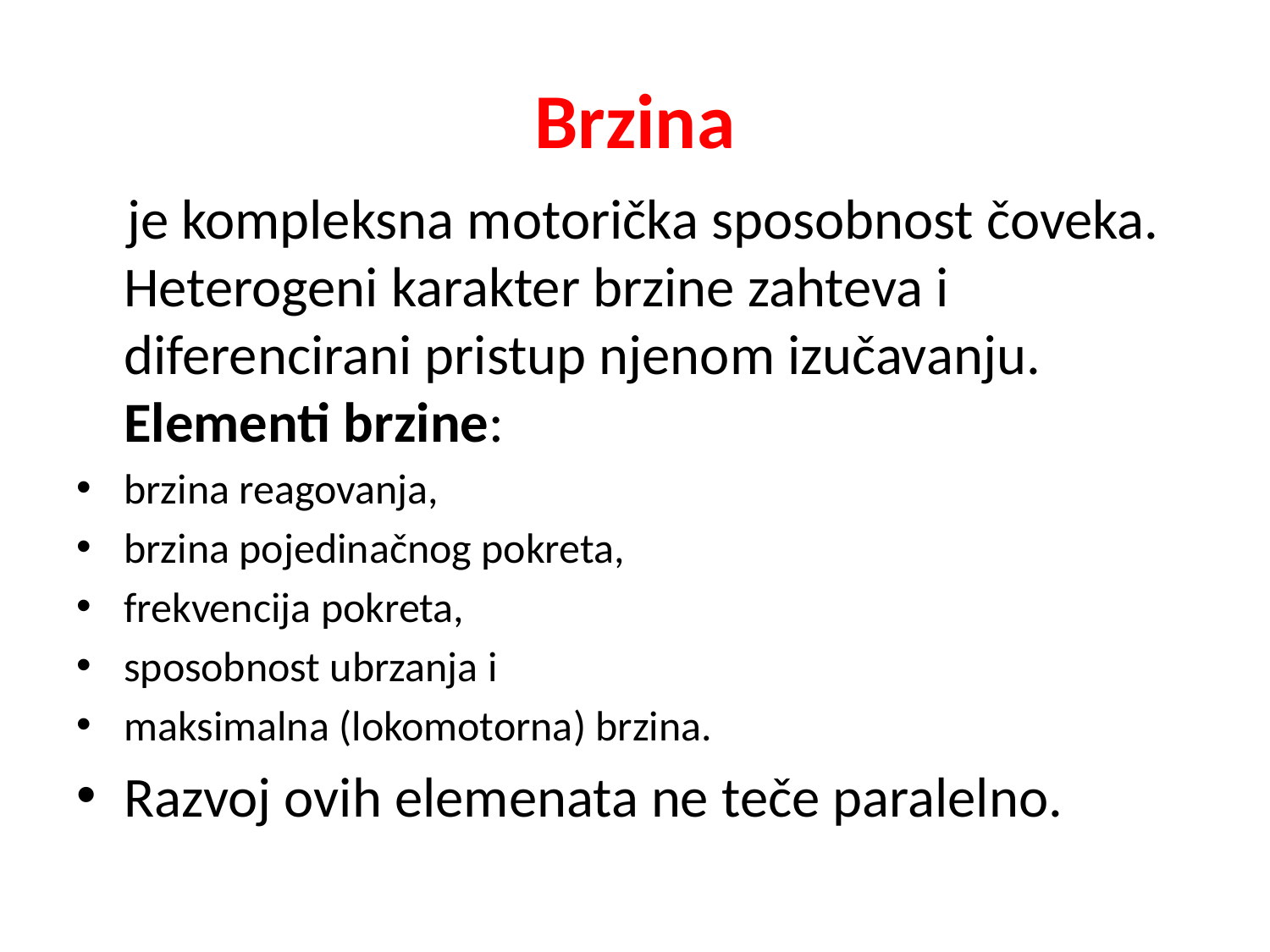

# Brzina
    je kompleksna motorička sposobnost čoveka. Heterogeni karakter brzine zahteva i diferencirani pristup njenom izučavanju. Elementi brzine:
brzina reagovanja,
brzina pojedinačnog pokreta,
frekvencija pokreta,
sposobnost ubrzanja i
maksimalna (lokomotorna) brzina.
Razvoj ovih elemenata ne teče paralelno.